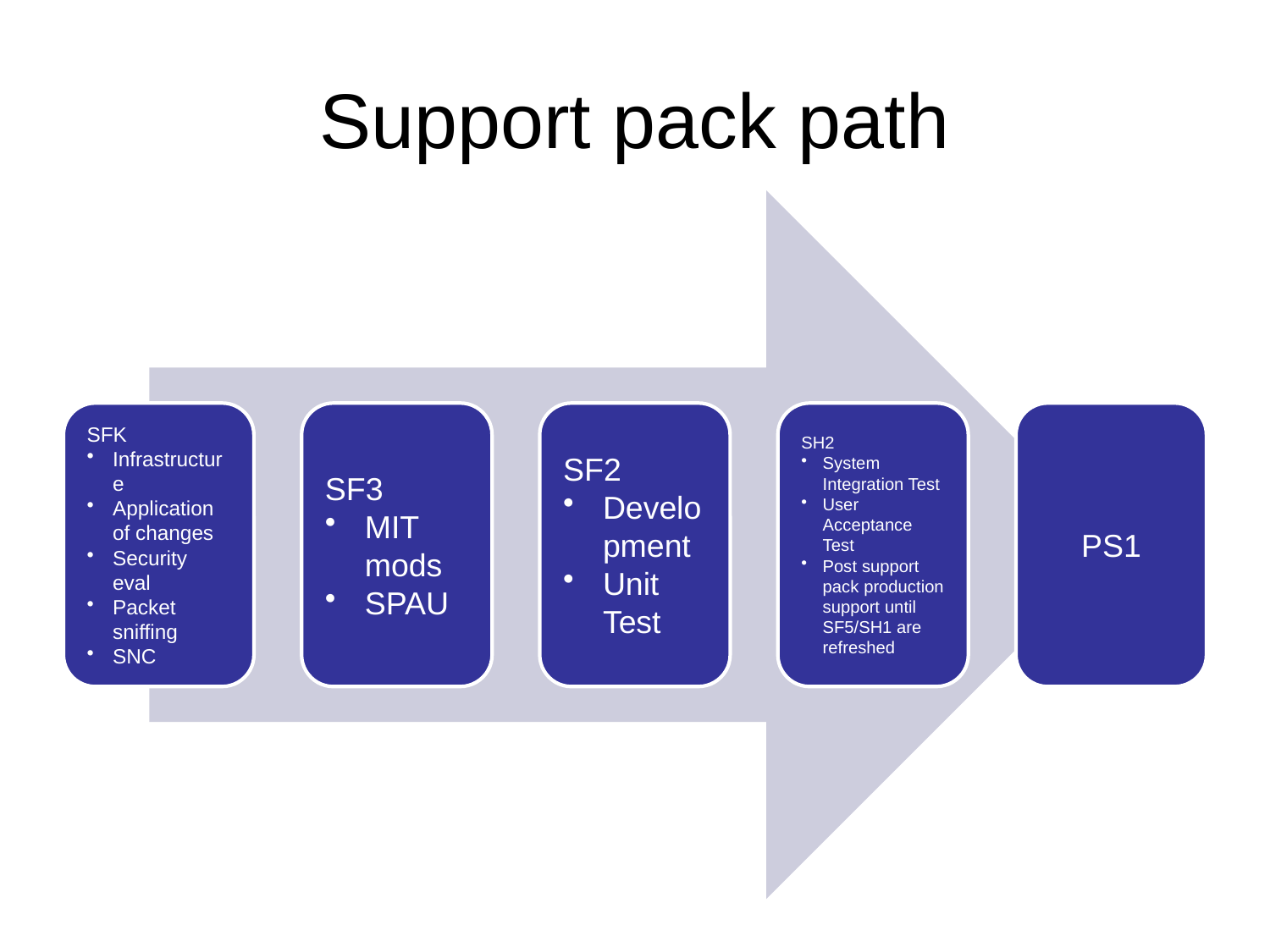

# Support pack path
SFK
SF3
SF2
SH2
PS1
Infrastructure
Application of changes
Security eval
Packet sniffing
SNC
MIT mods
SPAU
Development
Unit Test
System Integration Test
User Acceptance Test
Post support pack production support until SF5/SH1 are refreshed